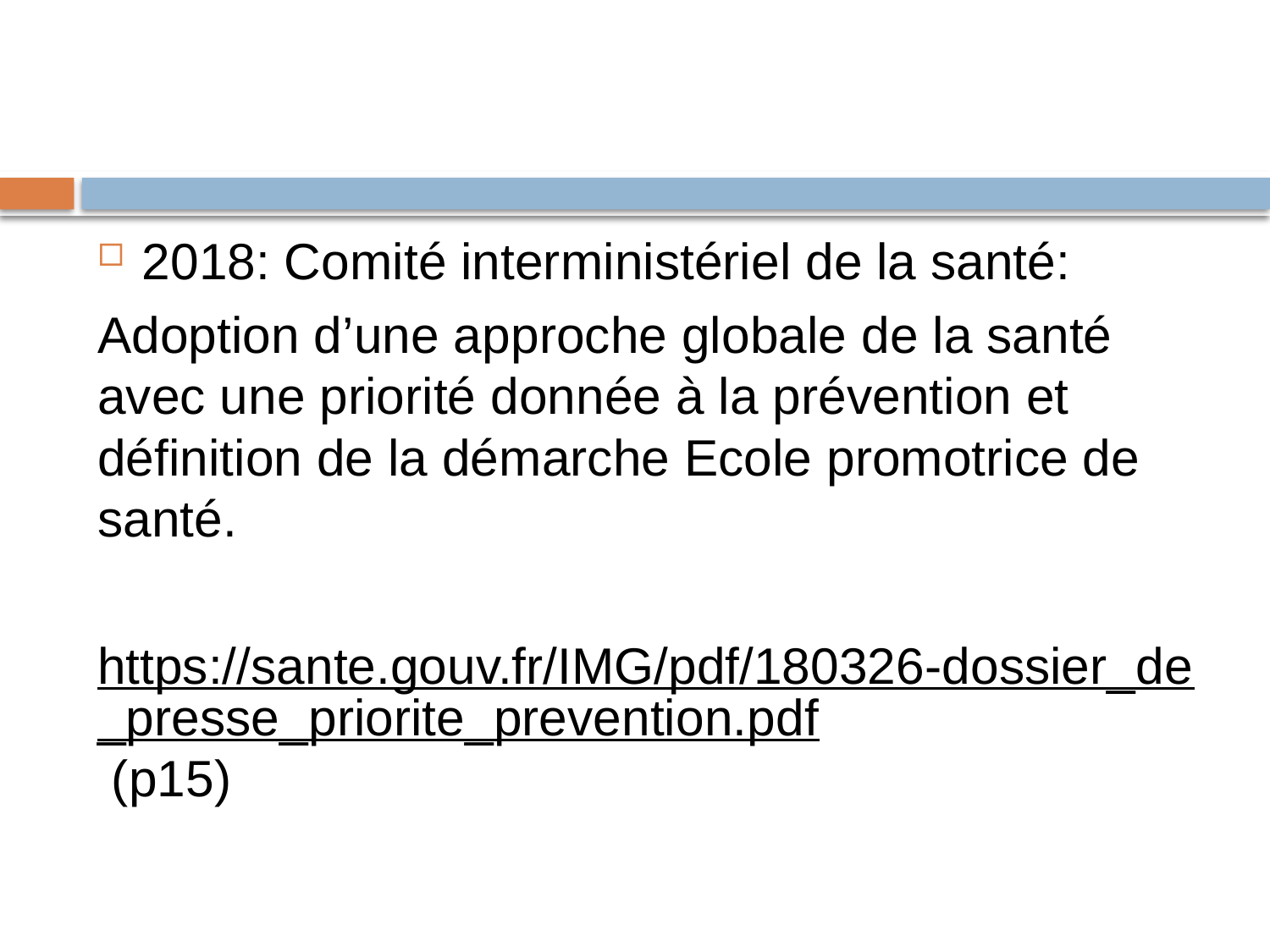

#
2018: Comité interministériel de la santé:
Adoption d’une approche globale de la santé avec une priorité donnée à la prévention et définition de la démarche Ecole promotrice de santé.

https://sante.gouv.fr/IMG/pdf/180326-dossier_de_presse_priorite_prevention.pdf (p15)